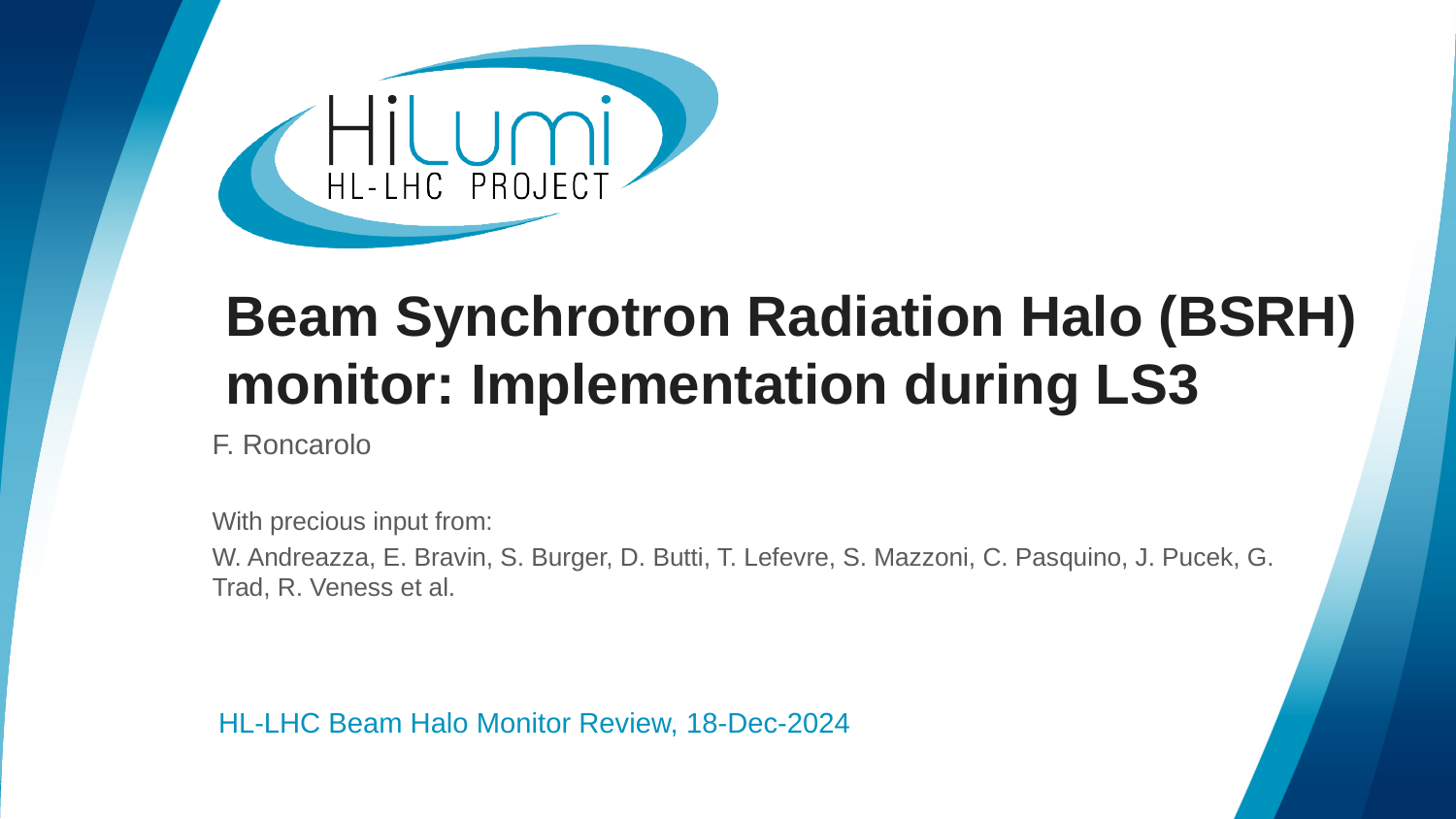

# Beam Synchrotron Radiation Halo (BSRH) monitor: Implementation during LS3

F. Roncarolo

With precious input from:
W. Andreazza, E. Bravin, S. Burger, D. Butti, T. Lefevre, S. Mazzoni, C. Pasquino, J. Pucek, G. Trad, R. Veness et al.
HL-LHC Beam Halo Monitor Review, 18-Dec-2024